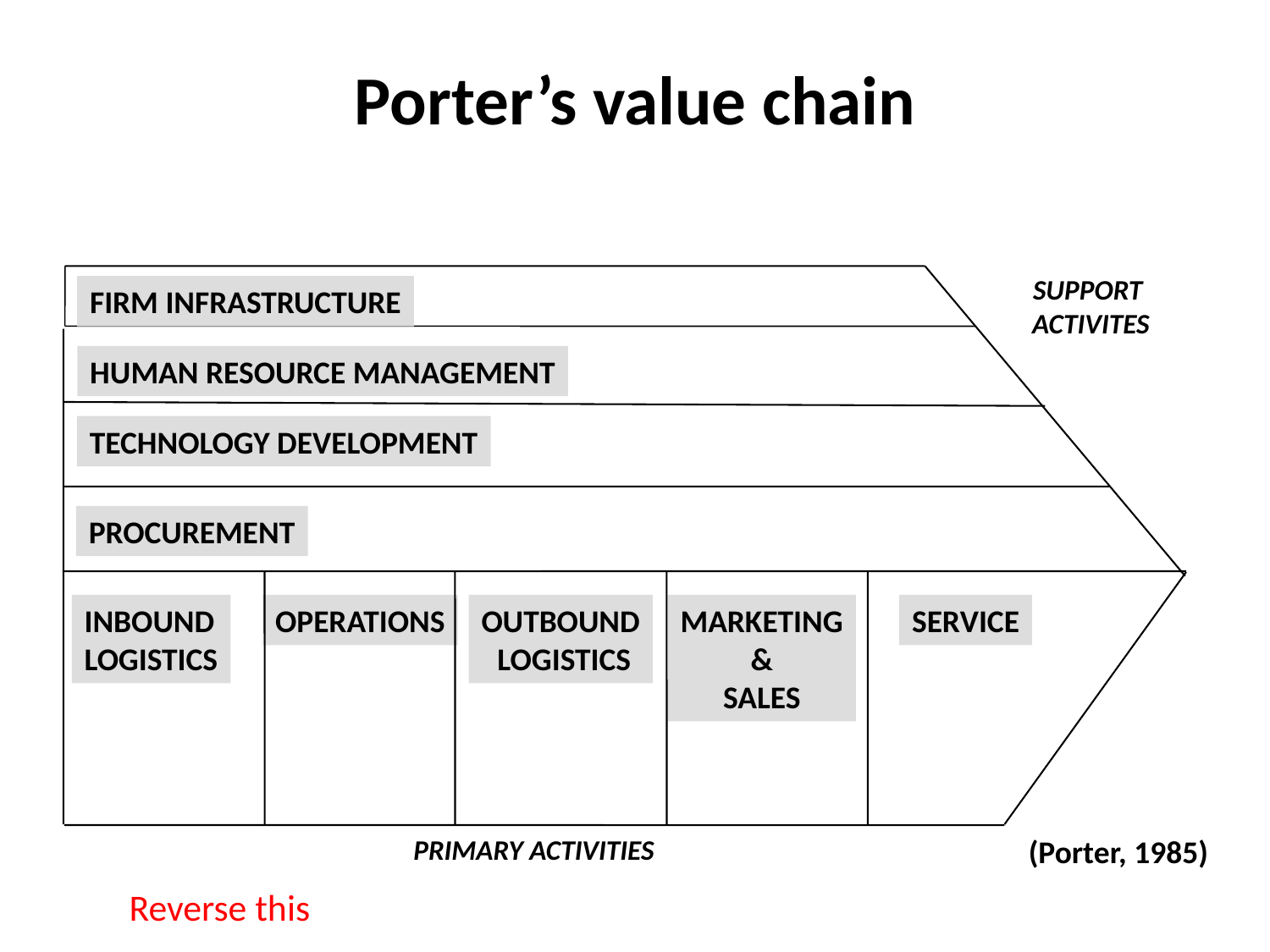

Porter’s value chain

SUPPORT
ACTIVITES
FIRM INFRASTRUCTURE

HUMAN RESOURCE MANAGEMENT

TECHNOLOGY DEVELOPMENT

PROCUREMENT

INBOUND
LOGISTICS
OPERATIONS
OUTBOUND
 LOGISTICS
MARKETING
 &
SALES
SERVICE

PRIMARY ACTIVITIES
(Porter, 1985)
Reverse this